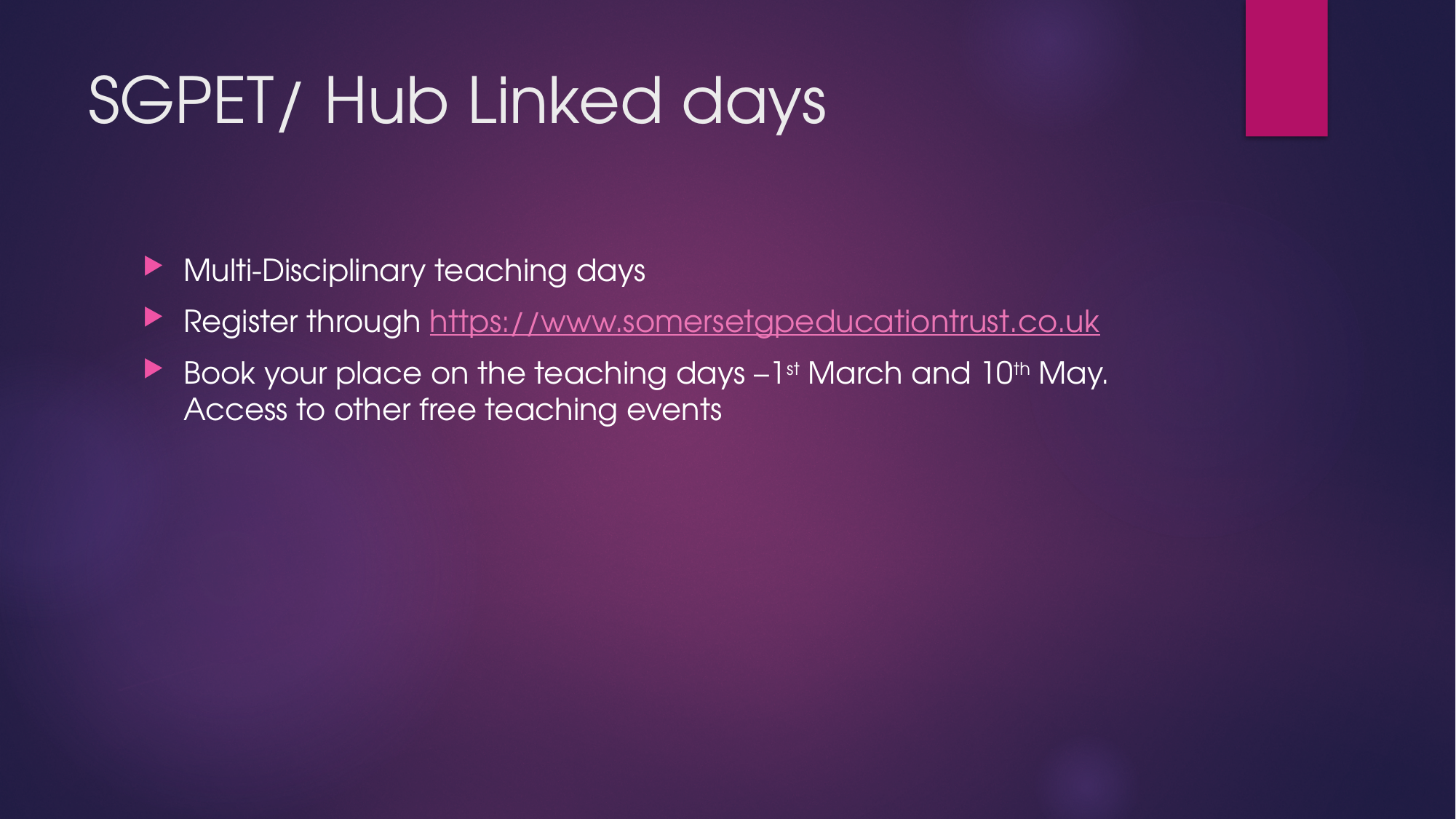

# SGPET/ Hub Linked days
Multi-Disciplinary teaching days
Register through https://www.somersetgpeducationtrust.co.uk
Book your place on the teaching days –1st March and 10th May. Access to other free teaching events